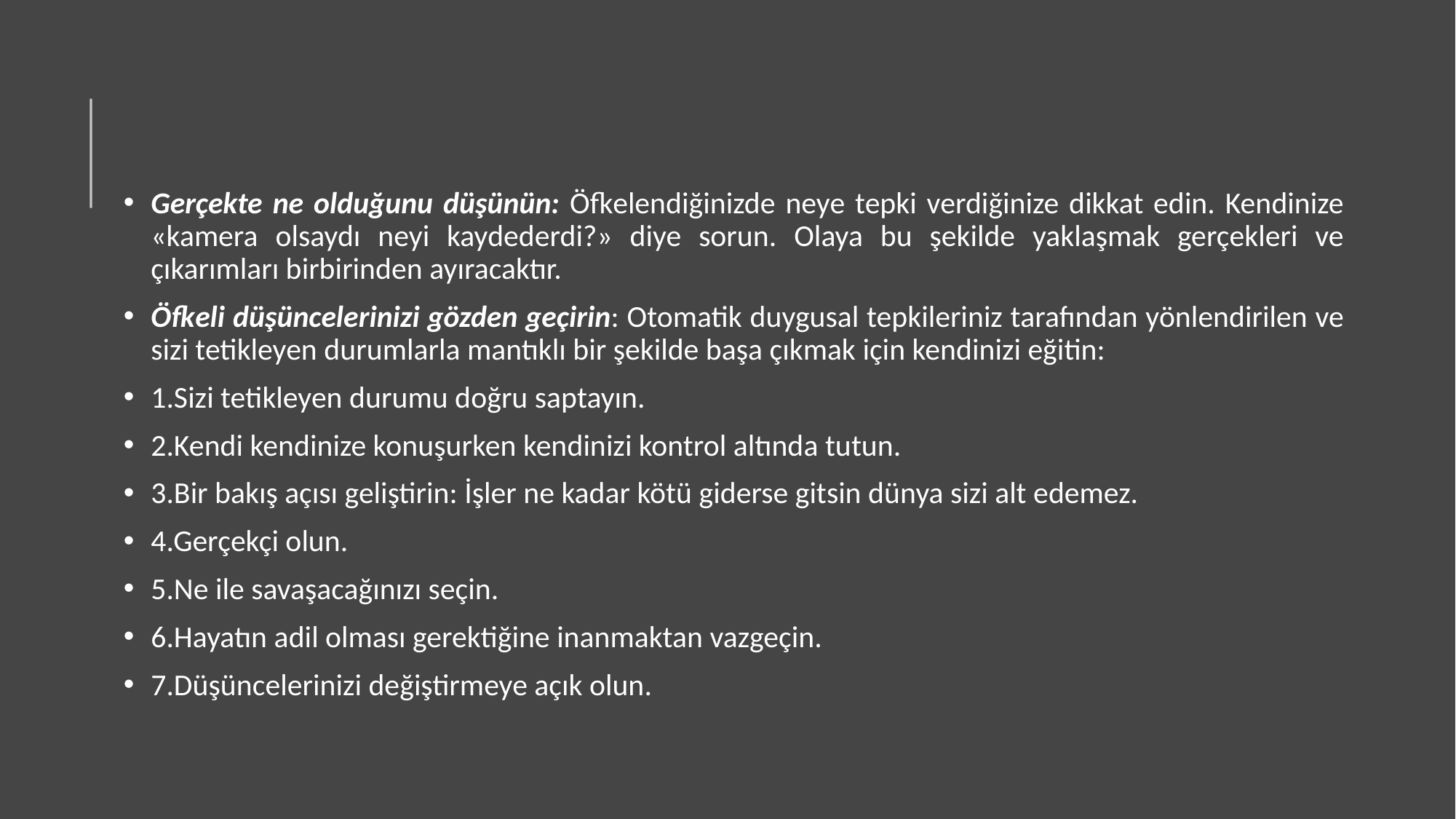

#
Gerçekte ne olduğunu düşünün: Öfkelendiğinizde neye tepki verdiğinize dikkat edin. Kendinize «kamera olsaydı neyi kaydederdi?» diye sorun. Olaya bu şekilde yaklaşmak gerçekleri ve çıkarımları birbirinden ayıracaktır.
Öfkeli düşüncelerinizi gözden geçirin: Otomatik duygusal tepkileriniz tarafından yönlendirilen ve sizi tetikleyen durumlarla mantıklı bir şekilde başa çıkmak için kendinizi eğitin:
1.Sizi tetikleyen durumu doğru saptayın.
2.Kendi kendinize konuşurken kendinizi kontrol altında tutun.
3.Bir bakış açısı geliştirin: İşler ne kadar kötü giderse gitsin dünya sizi alt edemez.
4.Gerçekçi olun.
5.Ne ile savaşacağınızı seçin.
6.Hayatın adil olması gerektiğine inanmaktan vazgeçin.
7.Düşüncelerinizi değiştirmeye açık olun.